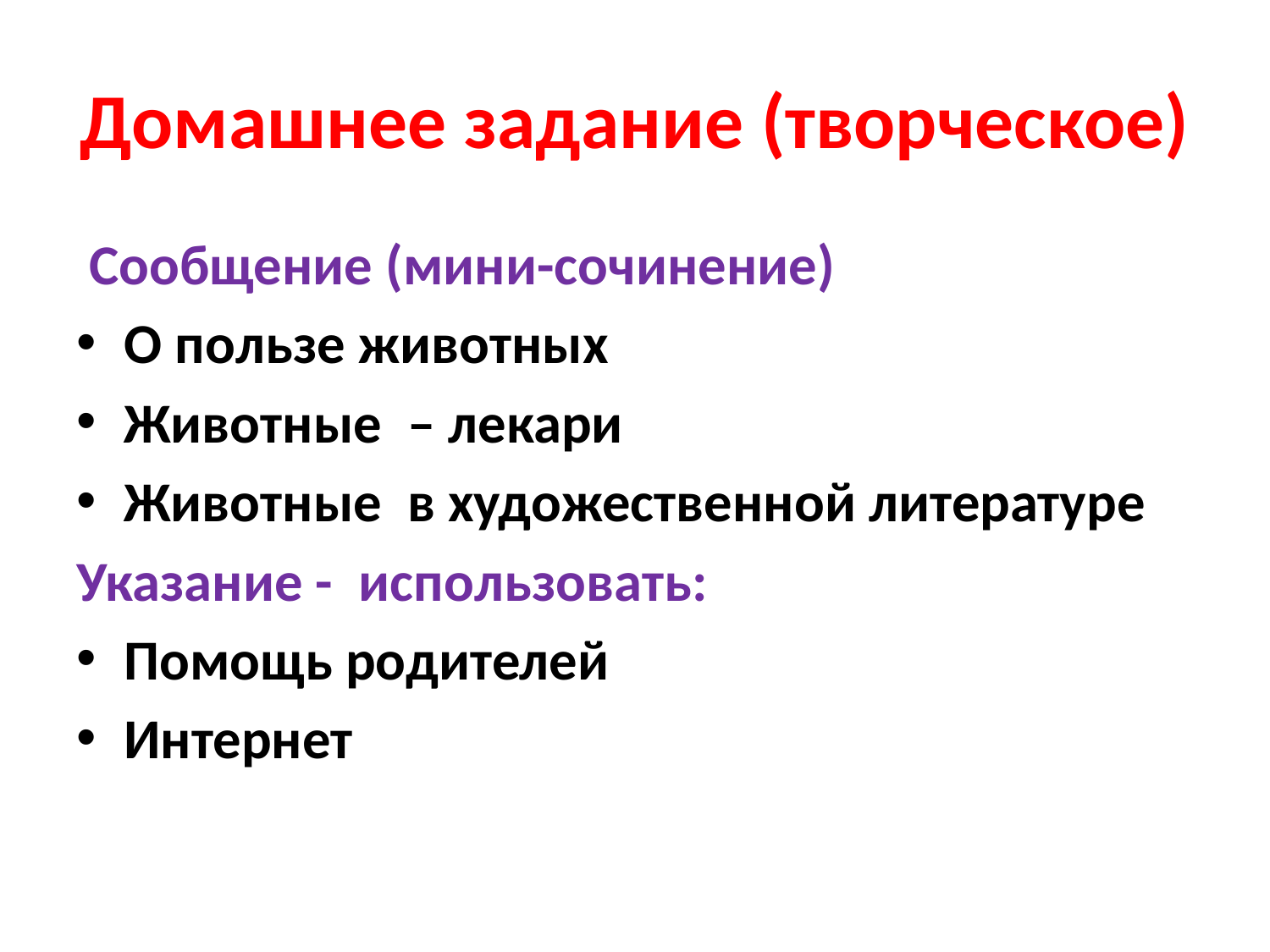

# Домашнее задание (творческое)
 Сообщение (мини-сочинение)
О пользе животных
Животные  – лекари
Животные  в художественной литературе
Указание -  использовать:
Помощь родителей
Интернет